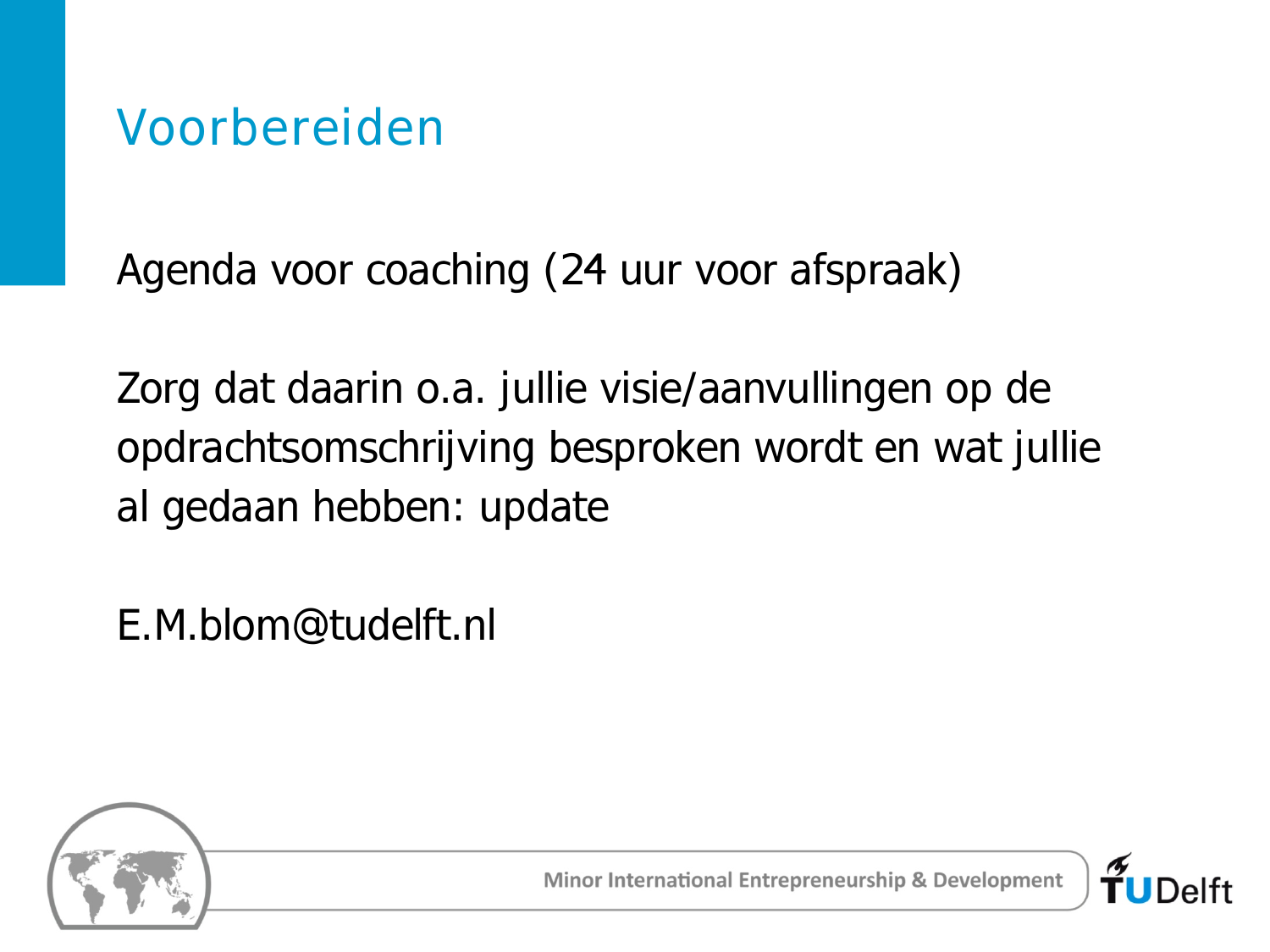

# Voorbereiden
Agenda voor coaching (24 uur voor afspraak)

Zorg dat daarin o.a. jullie visie/aanvullingen op de
opdrachtsomschrijving besproken wordt en wat jullie
al gedaan hebben: update

E.M.blom@tudelft.nl